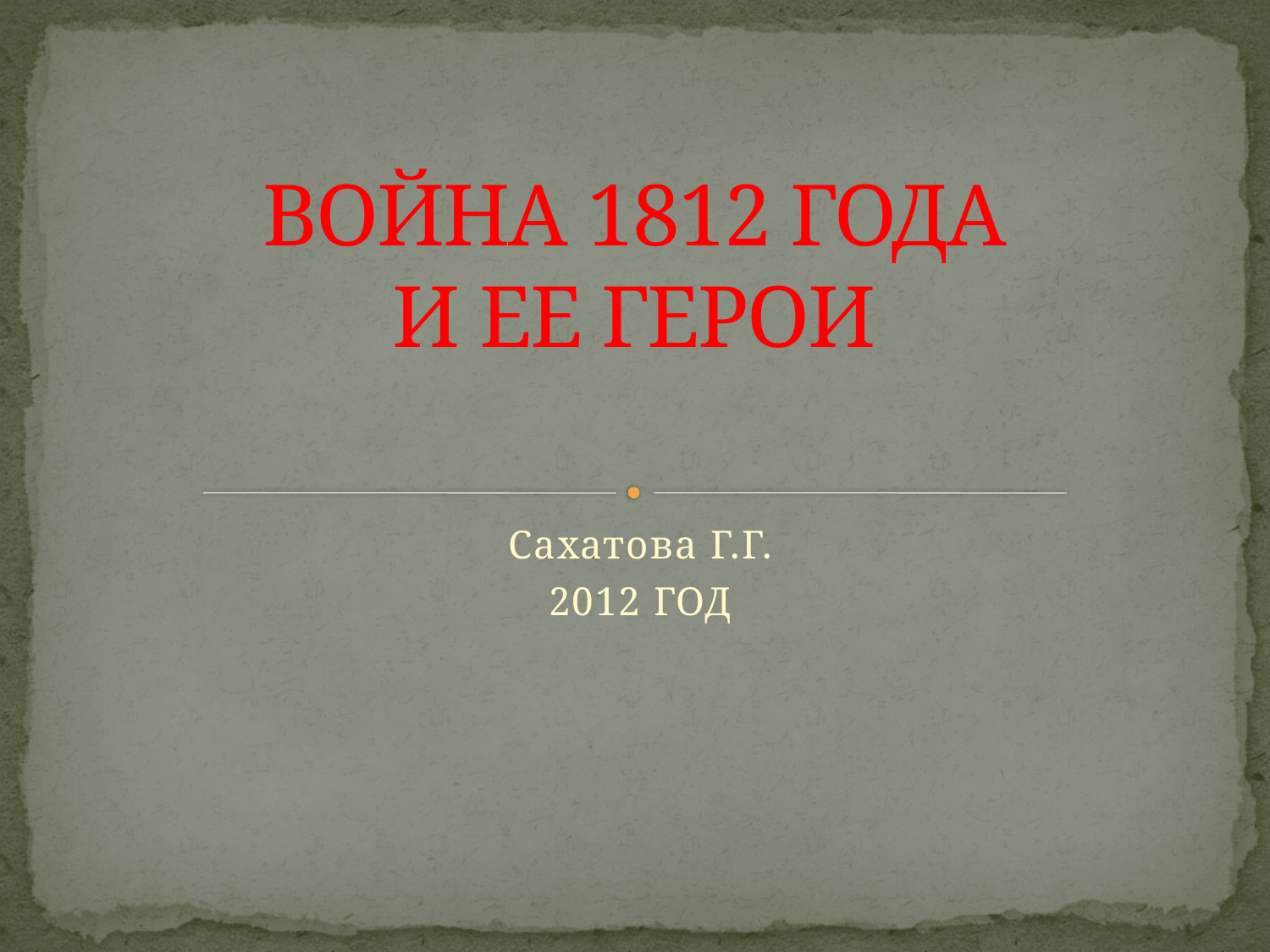

# ВОЙНА 1812 ГОДА И ЕЕ ГЕРОИ
Сахатова Г.Г.
2012 ГОД